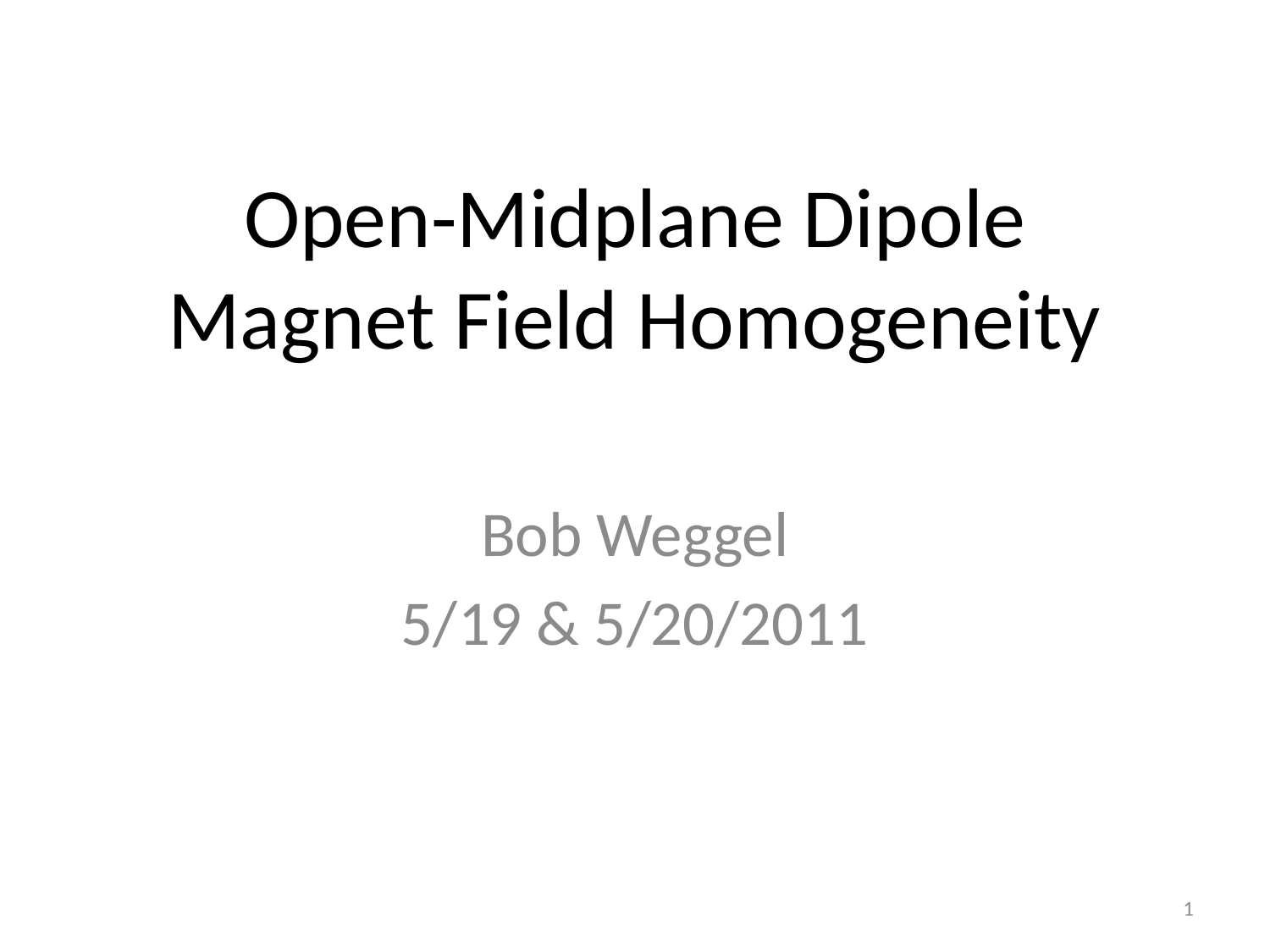

# Open-Midplane Dipole Magnet Field Homogeneity
Bob Weggel
5/19 & 5/20/2011
1